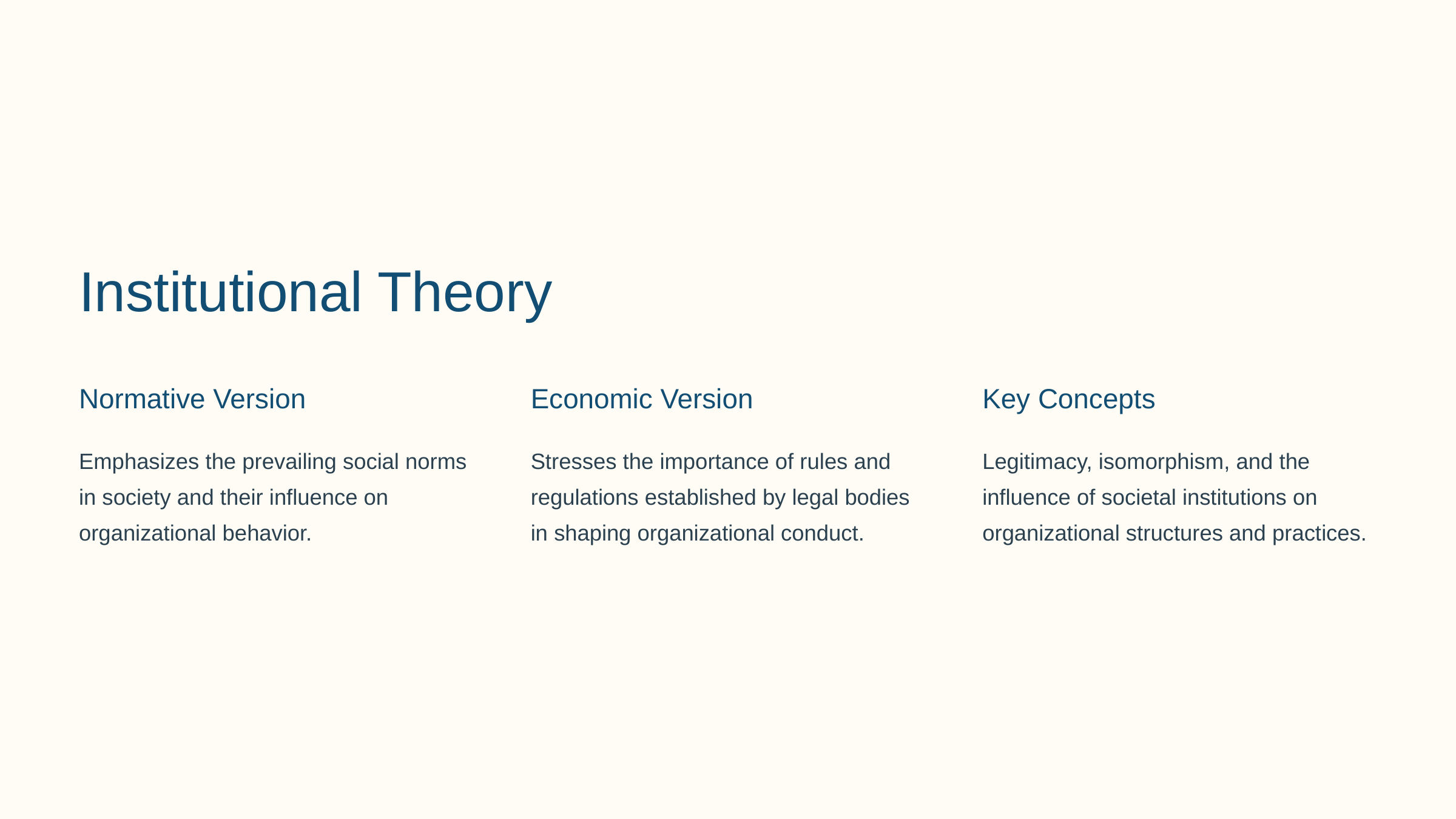

Institutional Theory
Normative Version
Economic Version
Key Concepts
Emphasizes the prevailing social norms in society and their influence on organizational behavior.
Stresses the importance of rules and regulations established by legal bodies in shaping organizational conduct.
Legitimacy, isomorphism, and the influence of societal institutions on organizational structures and practices.